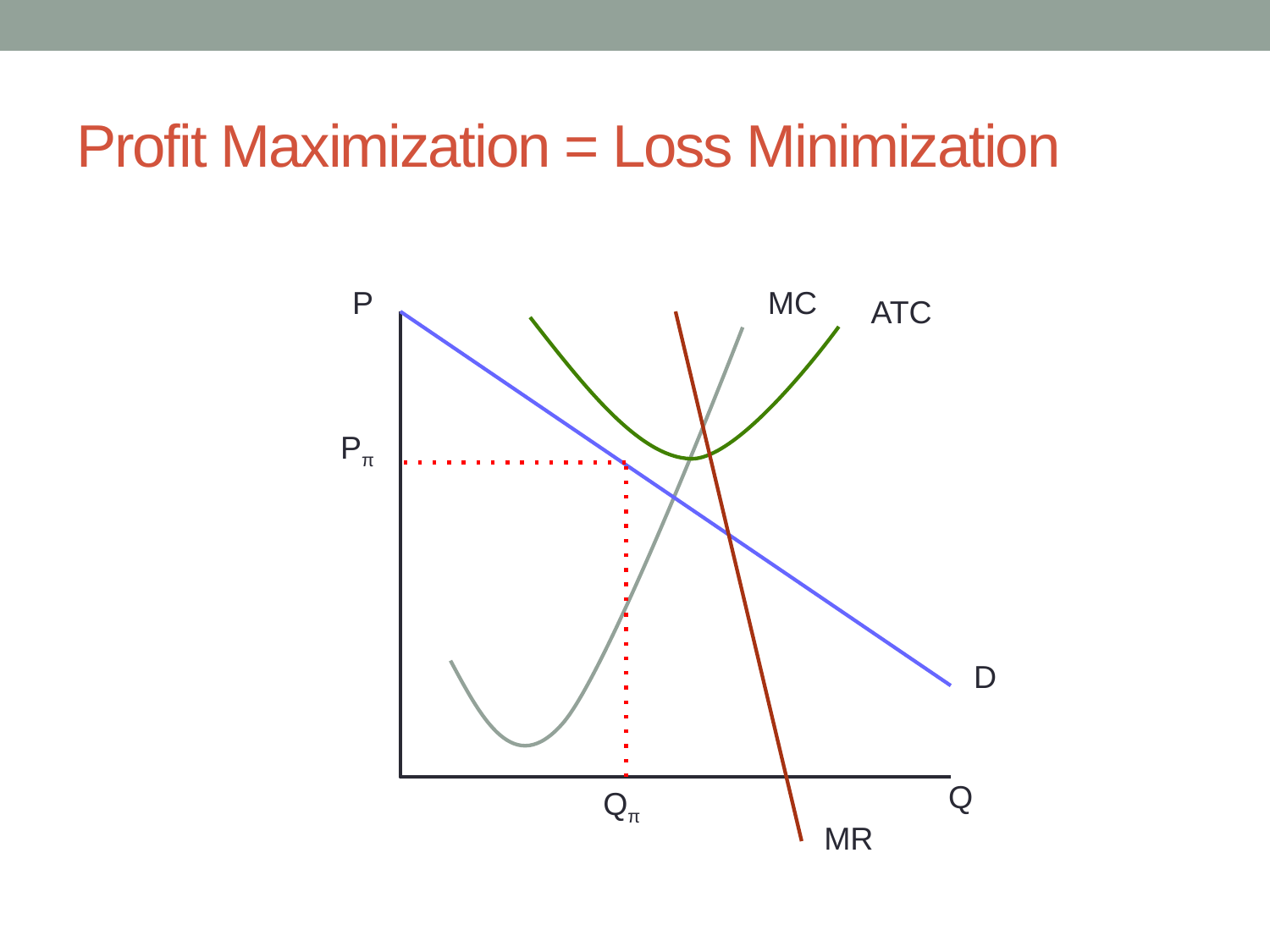

# Profit Maximization = Loss Minimization
P
MC
ATC

Pπ
D
Q
Qπ
MR